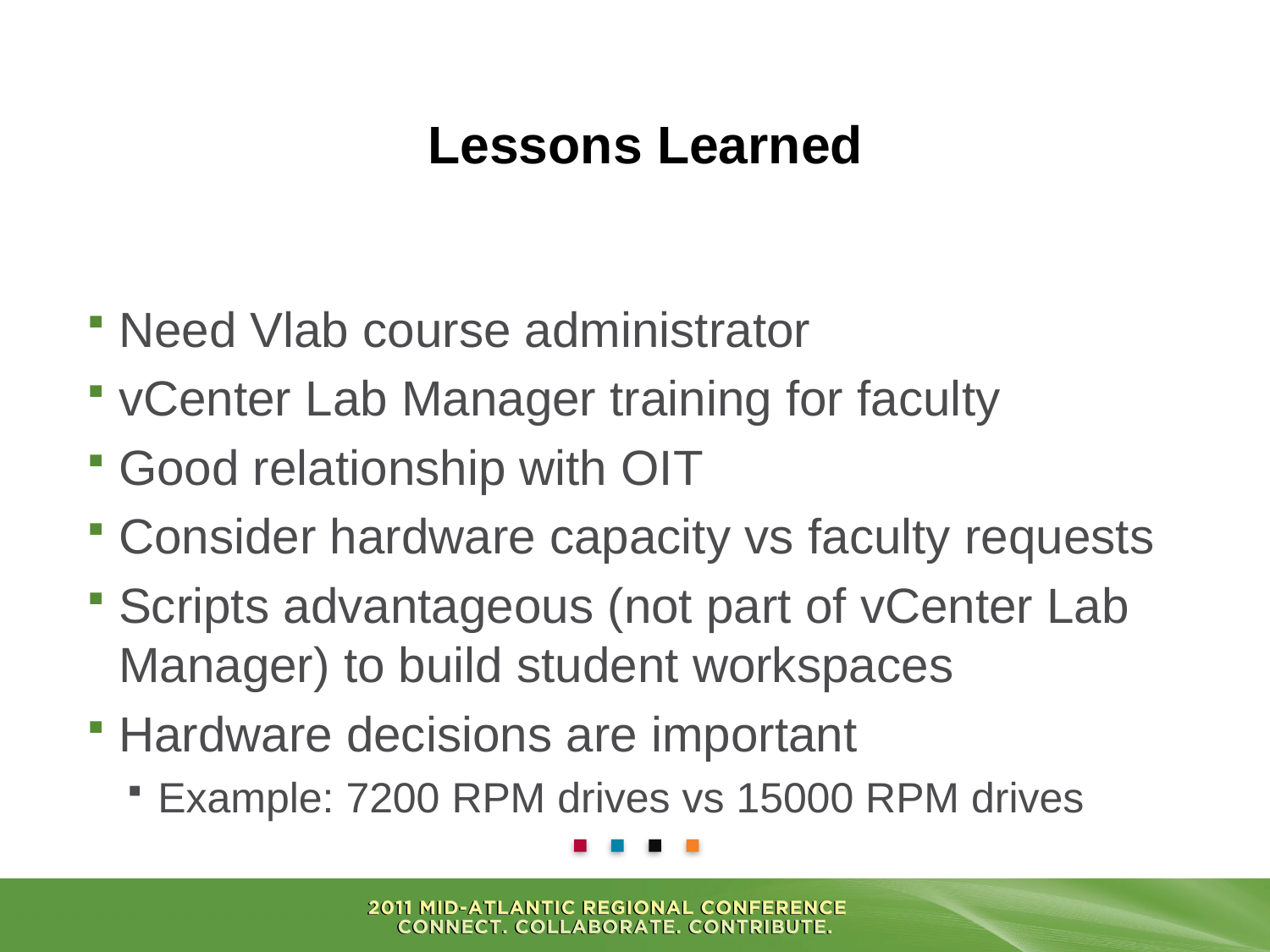

# Lessons Learned

Need Vlab course administrator
vCenter Lab Manager training for faculty
Good relationship with OIT
Consider hardware capacity vs faculty requests
Scripts advantageous (not part of vCenter Lab Manager) to build student workspaces
Hardware decisions are important
Example: 7200 RPM drives vs 15000 RPM drives